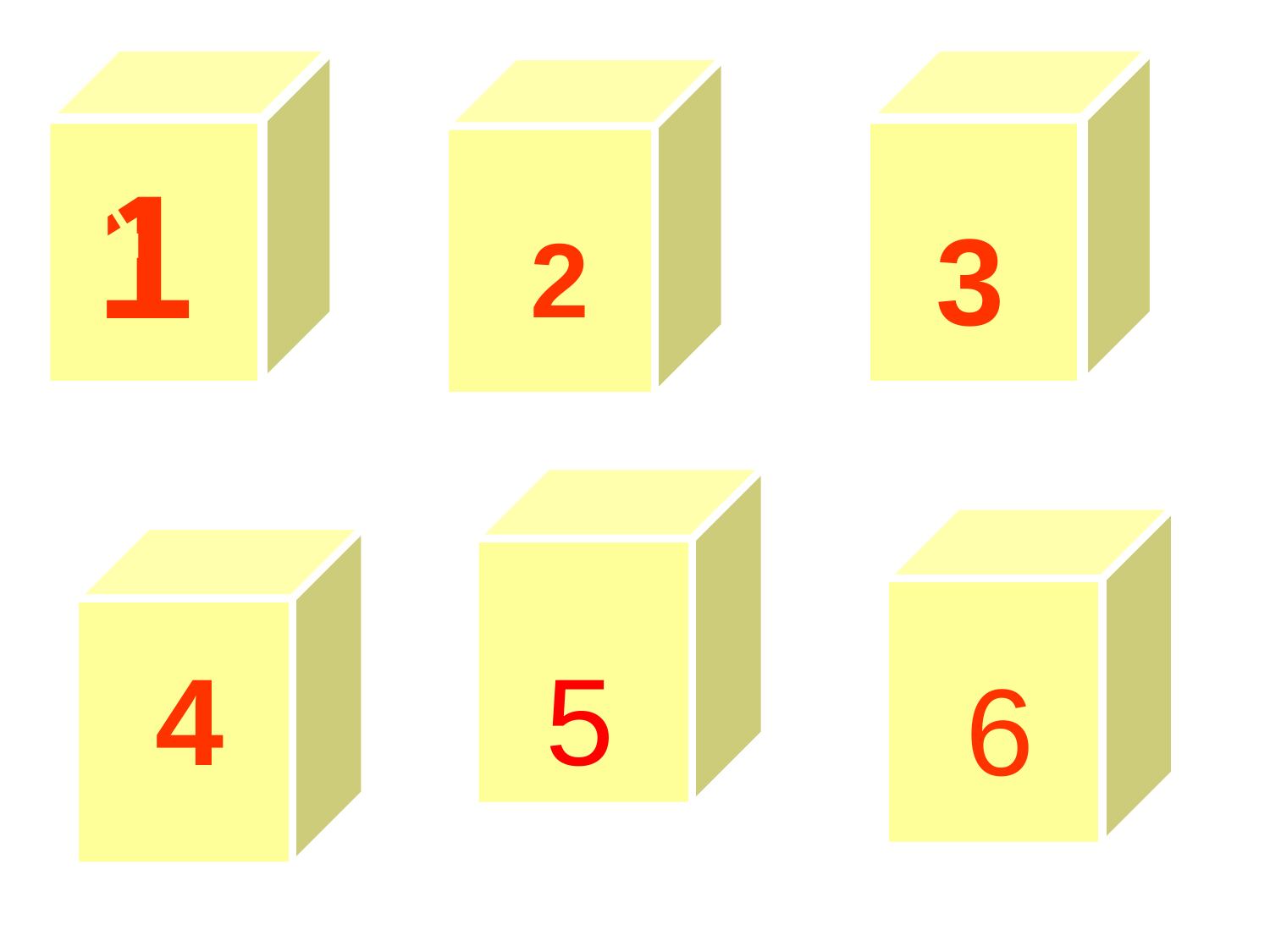

1
Қ
Ц
3
2

4
5
6